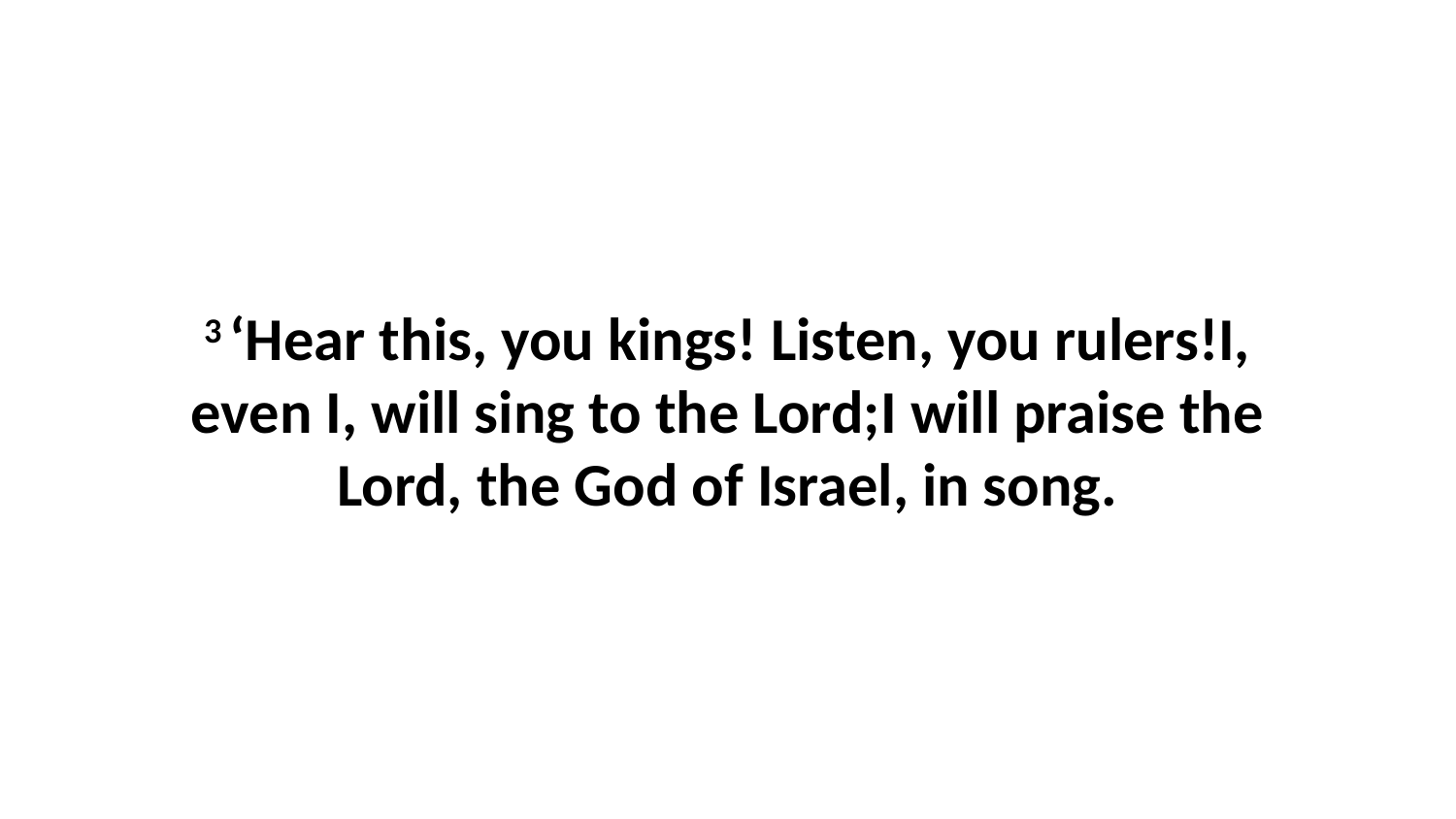

3 ‘Hear this, you kings! Listen, you rulers!I, even I, will sing to the Lord;I will praise the Lord, the God of Israel, in song.